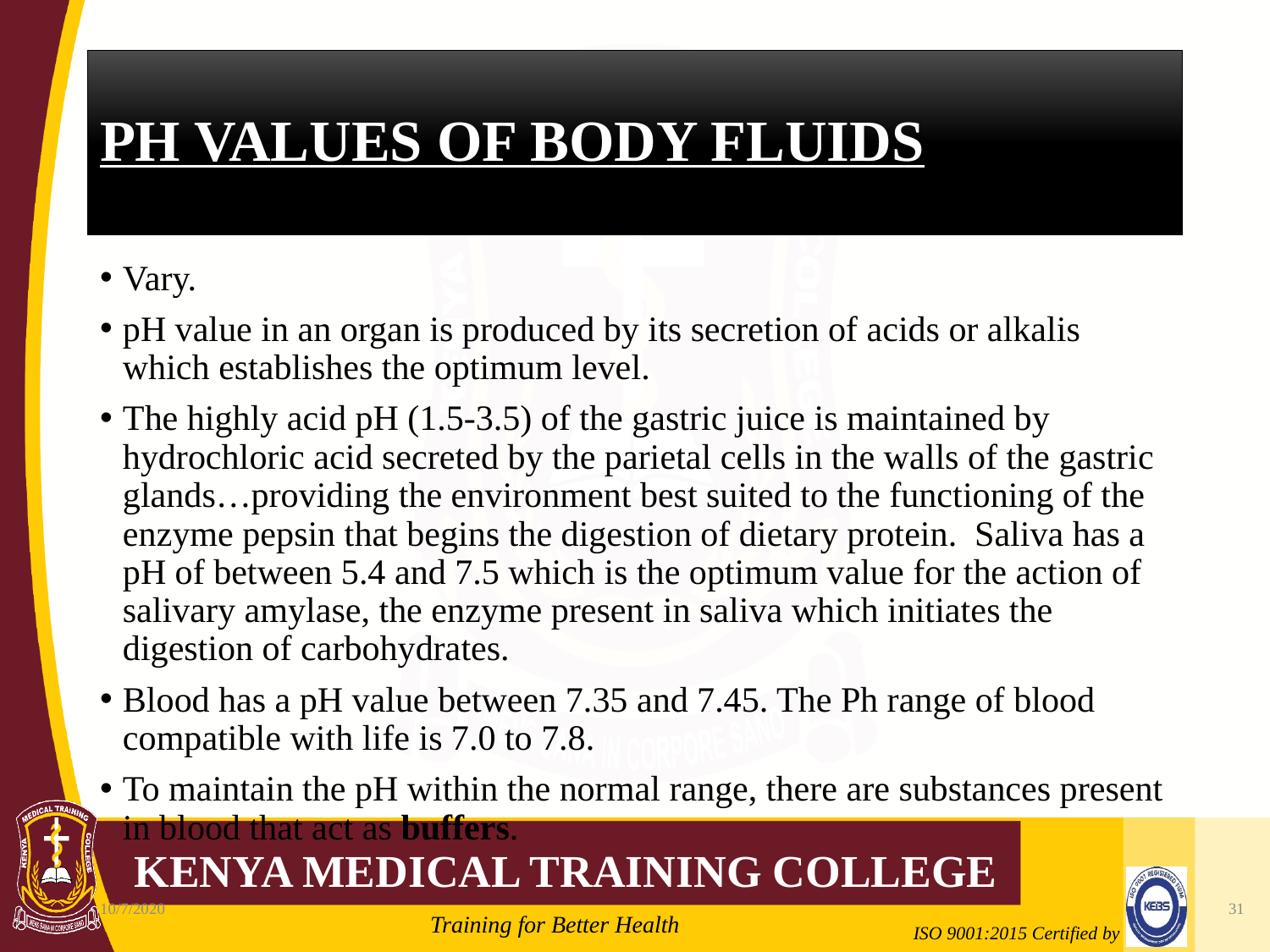

# PH VALUES OF BODY FLUIDS
Vary.
pH value in an organ is produced by its secretion of acids or alkalis which establishes the optimum level.
The highly acid pH (1.5-3.5) of the gastric juice is maintained by hydrochloric acid secreted by the parietal cells in the walls of the gastric glands…providing the environment best suited to the functioning of the enzyme pepsin that begins the digestion of dietary protein.  Saliva has a pH of between 5.4 and 7.5 which is the optimum value for the action of salivary amylase, the enzyme present in saliva which initiates the digestion of carbohydrates.
Blood has a pH value between 7.35 and 7.45. The Ph range of blood compatible with life is 7.0 to 7.8.
To maintain the pH within the normal range, there are substances present in blood that act as buffers.
10/7/2020
31